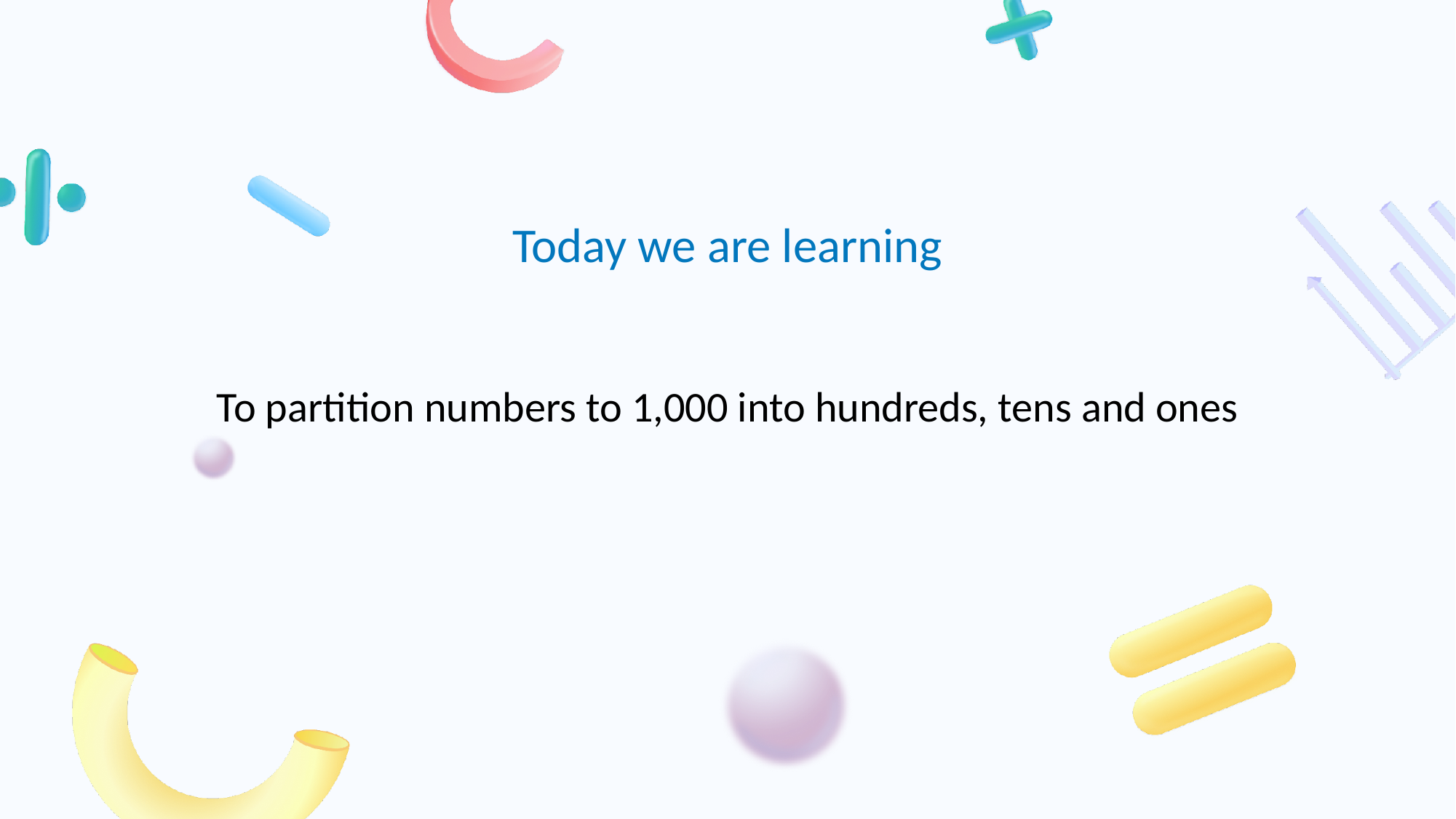

# To partition numbers to 1,000 into hundreds, tens and ones